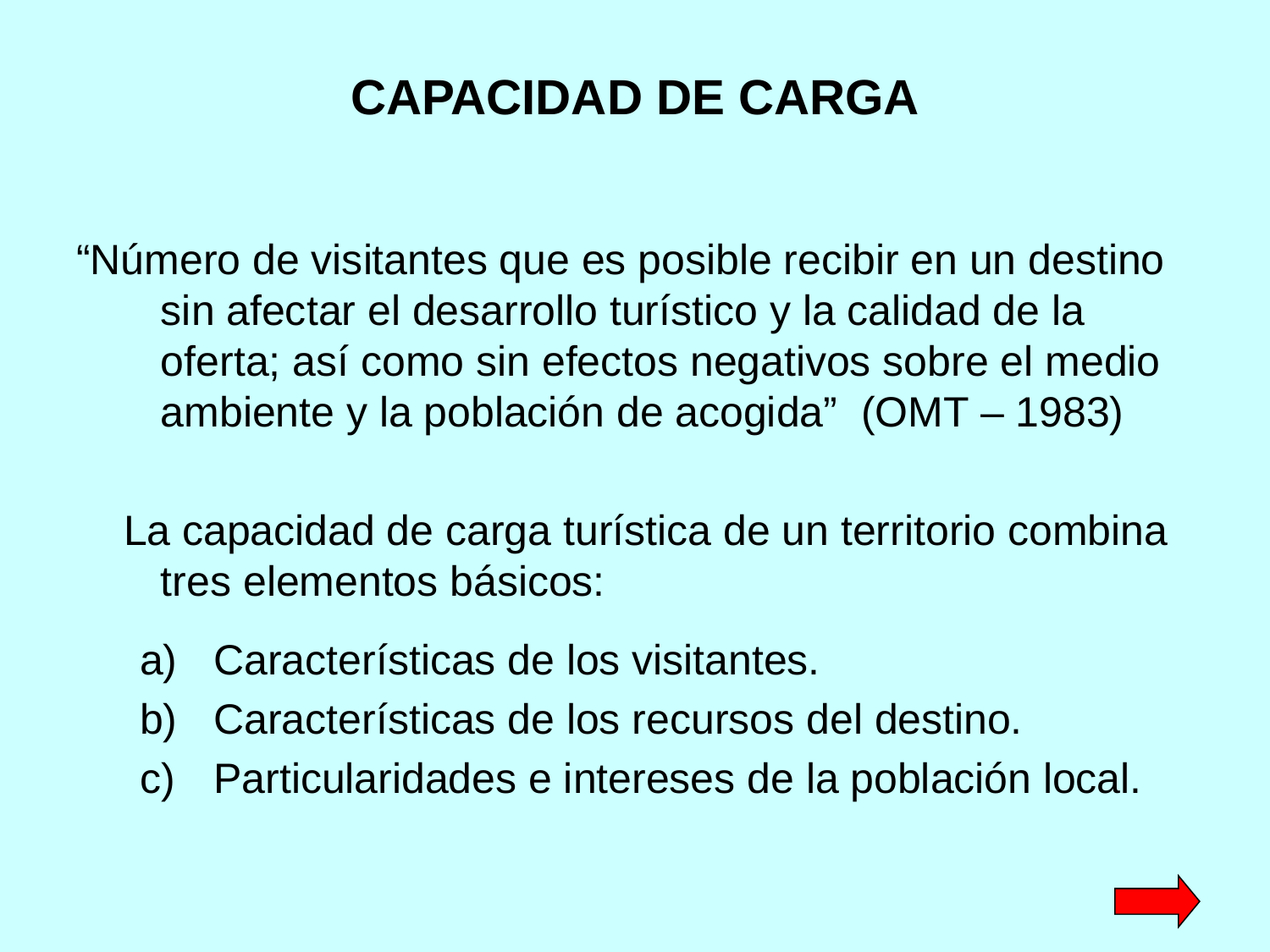

# CAPACIDAD DE CARGA
“Número de visitantes que es posible recibir en un destino sin afectar el desarrollo turístico y la calidad de la oferta; así como sin efectos negativos sobre el medio ambiente y la población de acogida”  (OMT – 1983)

    La capacidad de carga turística de un territorio combina tres elementos básicos:

Características de los visitantes.
Características de los recursos del destino.
Particularidades e intereses de la población local.